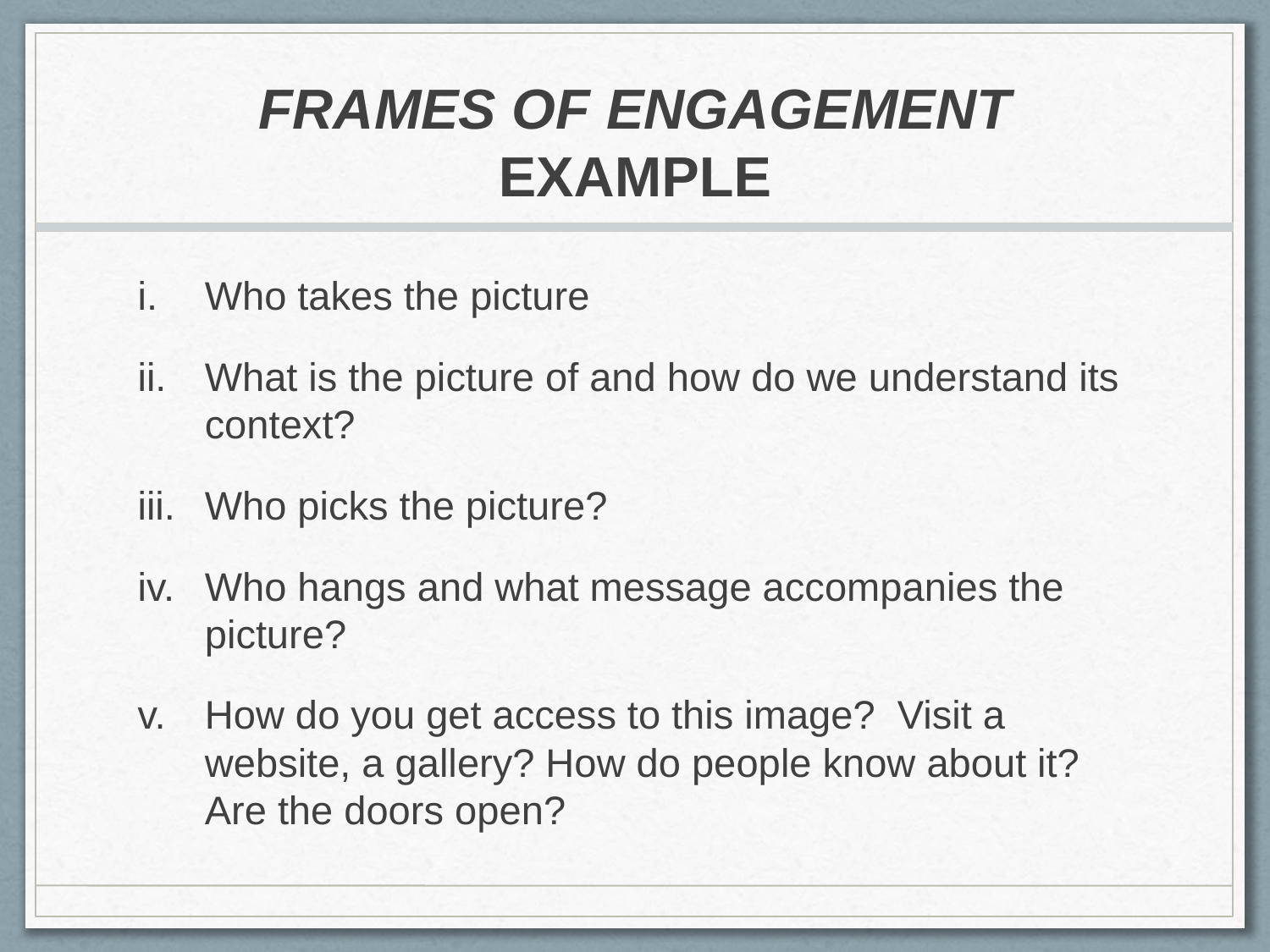

# Frames of Engagement Example
Who takes the picture
What is the picture of and how do we understand its context?
Who picks the picture?
Who hangs and what message accompanies the picture?
How do you get access to this image?  Visit a website, a gallery? How do people know about it? Are the doors open?